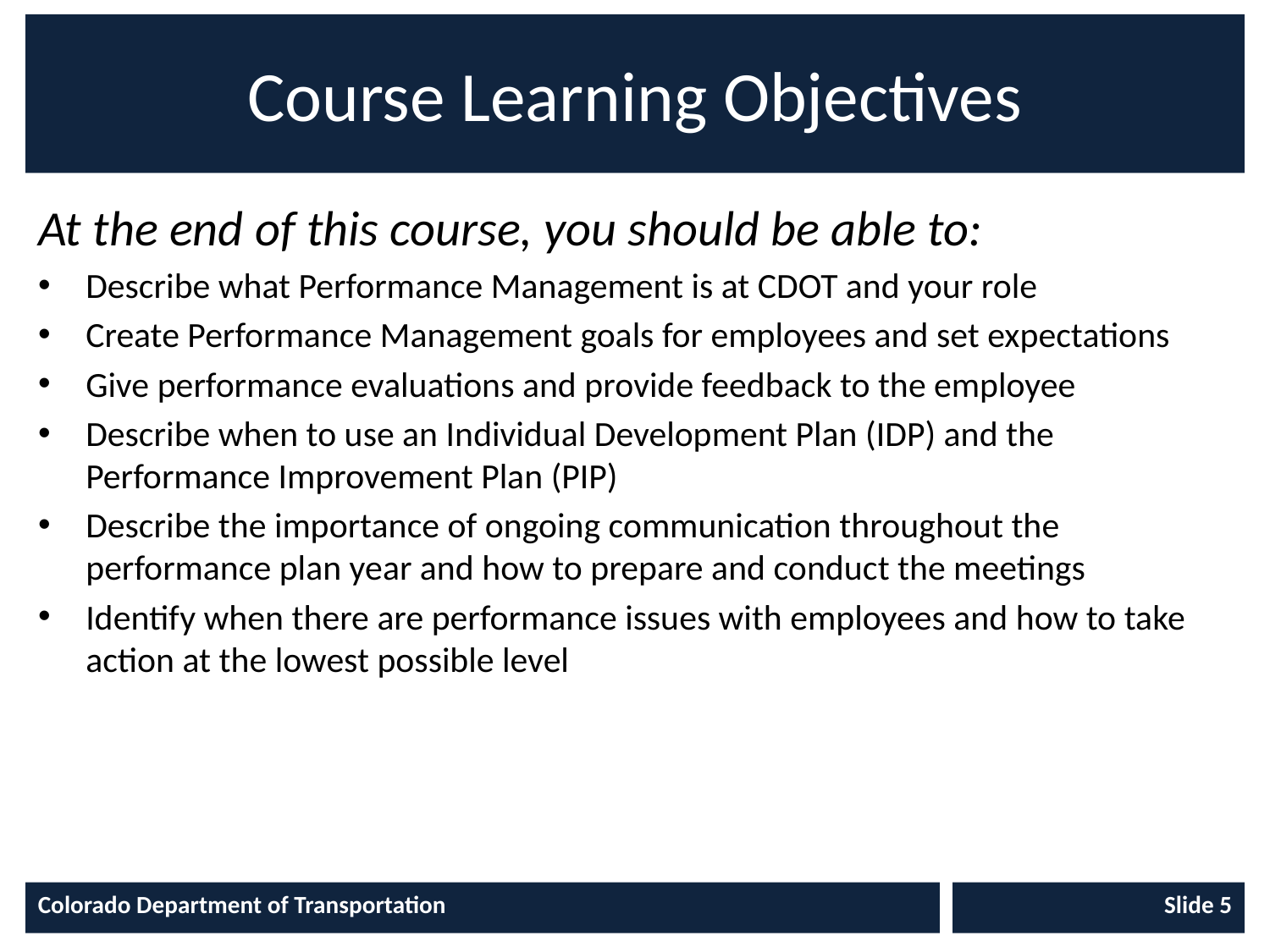

# Course Learning Objectives
At the end of this course, you should be able to:
Describe what Performance Management is at CDOT and your role
Create Performance Management goals for employees and set expectations
Give performance evaluations and provide feedback to the employee
Describe when to use an Individual Development Plan (IDP) and the Performance Improvement Plan (PIP)
Describe the importance of ongoing communication throughout the performance plan year and how to prepare and conduct the meetings
Identify when there are performance issues with employees and how to take action at the lowest possible level

Colorado Department of Transportation
Slide 5